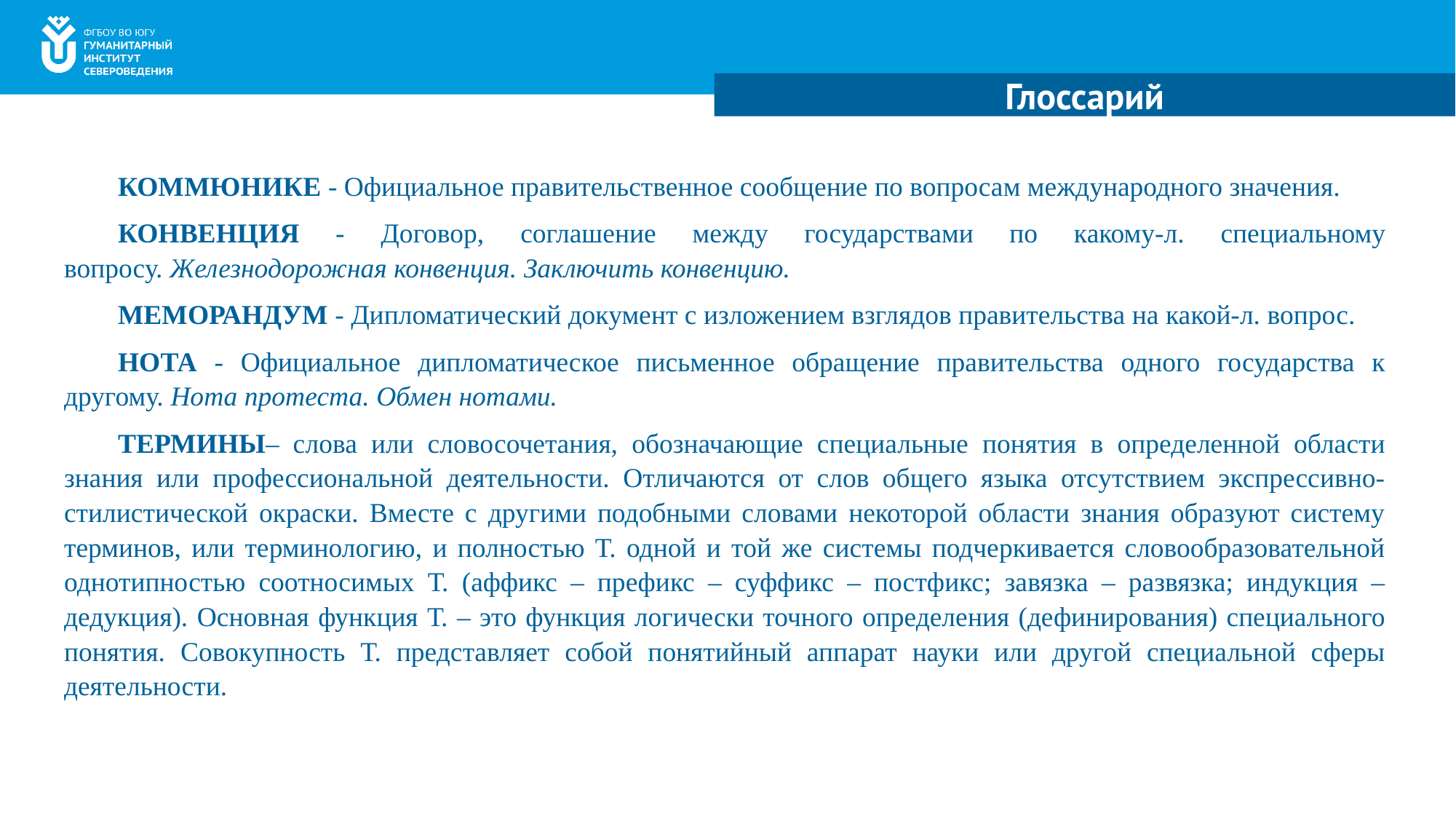

Глоссарий
КОММЮНИКЕ - Официальное правительственное сообщение по вопросам международного значения.
КОНВЕНЦИЯ - Договор, соглашение между государствами по какому-л. специальному вопросу. Железнодорожная конвенция. Заключить конвенцию.
МЕМОРАНДУМ - Дипломатический документ с изложением взглядов правительства на какой-л. вопрос.
НОТА - Официальное дипломатическое письменное обращение правительства одного государства к другому. Нота протеста. Обмен нотами.
ТЕРМИНЫ– слова или словосочетания, обозначающие специальные понятия в определенной области знания или профессиональной деятельности. Отличаются от слов общего языка отсутствием экспрессивно-стилистической окраски. Вместе с другими подобными словами некоторой области знания образуют систему терминов, или терминологию, и полностью Т. одной и той же системы подчеркивается словообразовательной однотипностью соотносимых Т. (аффикс – префикс – суффикс – постфикс; завязка – развязка; индукция – дедукция). Основная функция Т. – это функция логически точного определения (дефинирования) специального понятия. Совокупность Т. представляет собой понятийный аппарат науки или другой специальной сферы деятельности.